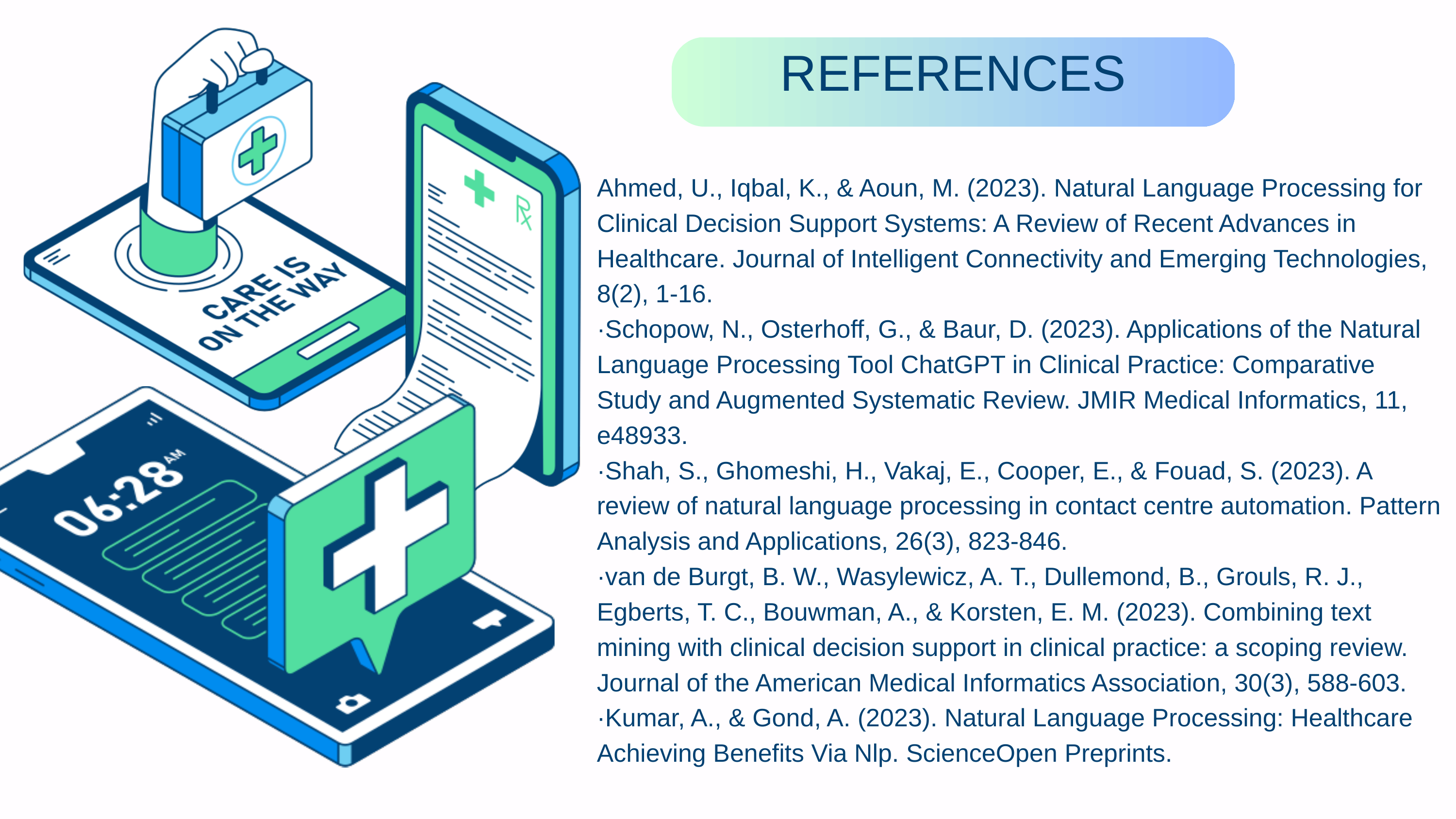

REFERENCES

Ahmed, U., Iqbal, K., & Aoun, M. (2023). Natural Language Processing for Clinical Decision Support Systems: A Review of Recent Advances in Healthcare. Journal of Intelligent Connectivity and Emerging Technologies, 8(2), 1-16.
·Schopow, N., Osterhoff, G., & Baur, D. (2023). Applications of the Natural Language Processing Tool ChatGPT in Clinical Practice: Comparative Study and Augmented Systematic Review. JMIR Medical Informatics, 11, e48933.
·Shah, S., Ghomeshi, H., Vakaj, E., Cooper, E., & Fouad, S. (2023). A review of natural language processing in contact centre automation. Pattern Analysis and Applications, 26(3), 823-846.
·van de Burgt, B. W., Wasylewicz, A. T., Dullemond, B., Grouls, R. J., Egberts, T. C., Bouwman, A., & Korsten, E. M. (2023). Combining text mining with clinical decision support in clinical practice: a scoping review. Journal of the American Medical Informatics Association, 30(3), 588-603.
·Kumar, A., & Gond, A. (2023). Natural Language Processing: Healthcare Achieving Benefits Via Nlp. ScienceOpen Preprints.